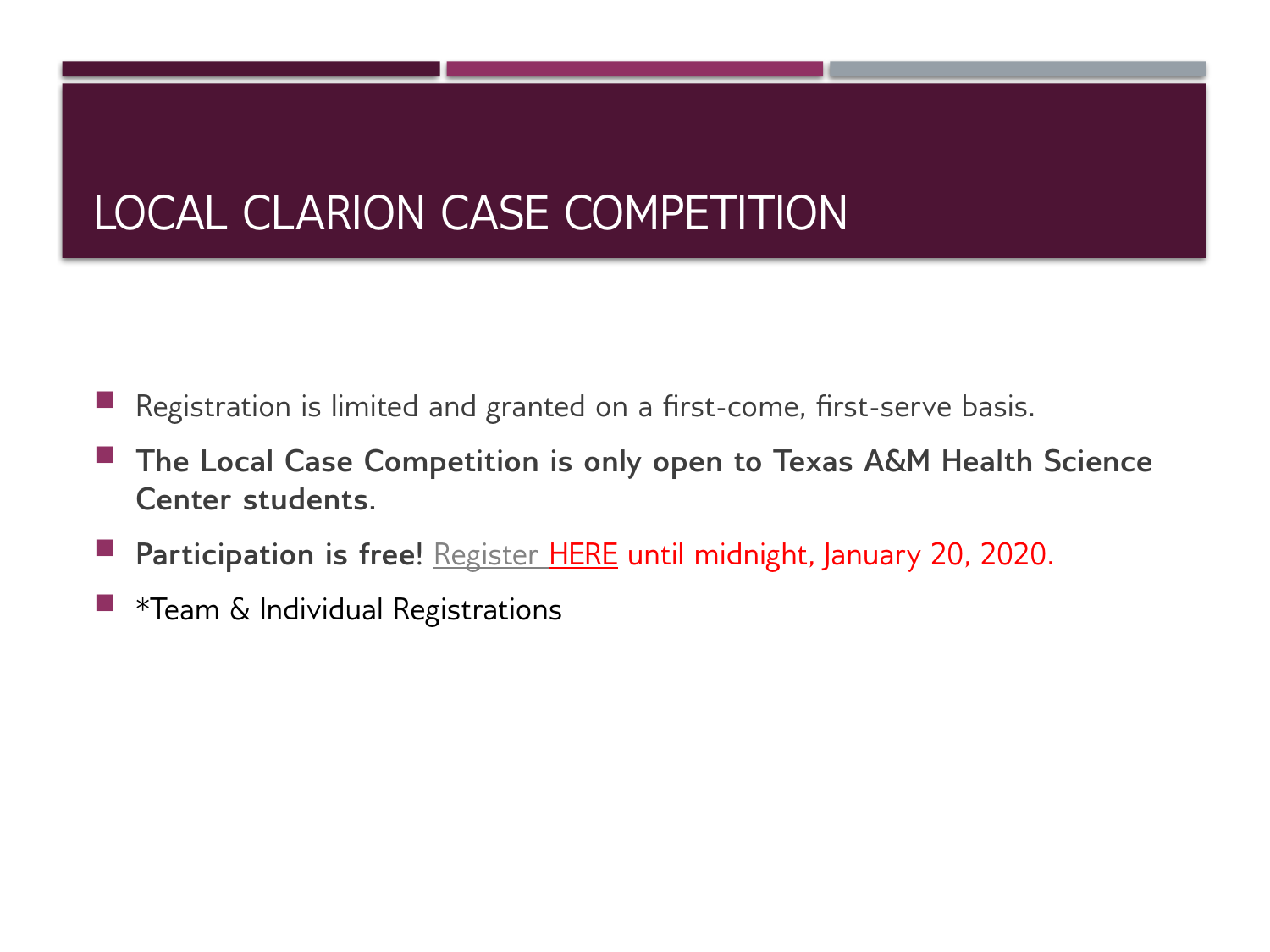

# Local clarion case competition
Registration is limited and granted on a first-come, first-serve basis.
The Local Case Competition is only open to Texas A&M Health Science Center students.
Participation is free! Register HERE until midnight, January 20, 2020.
*Team & Individual Registrations